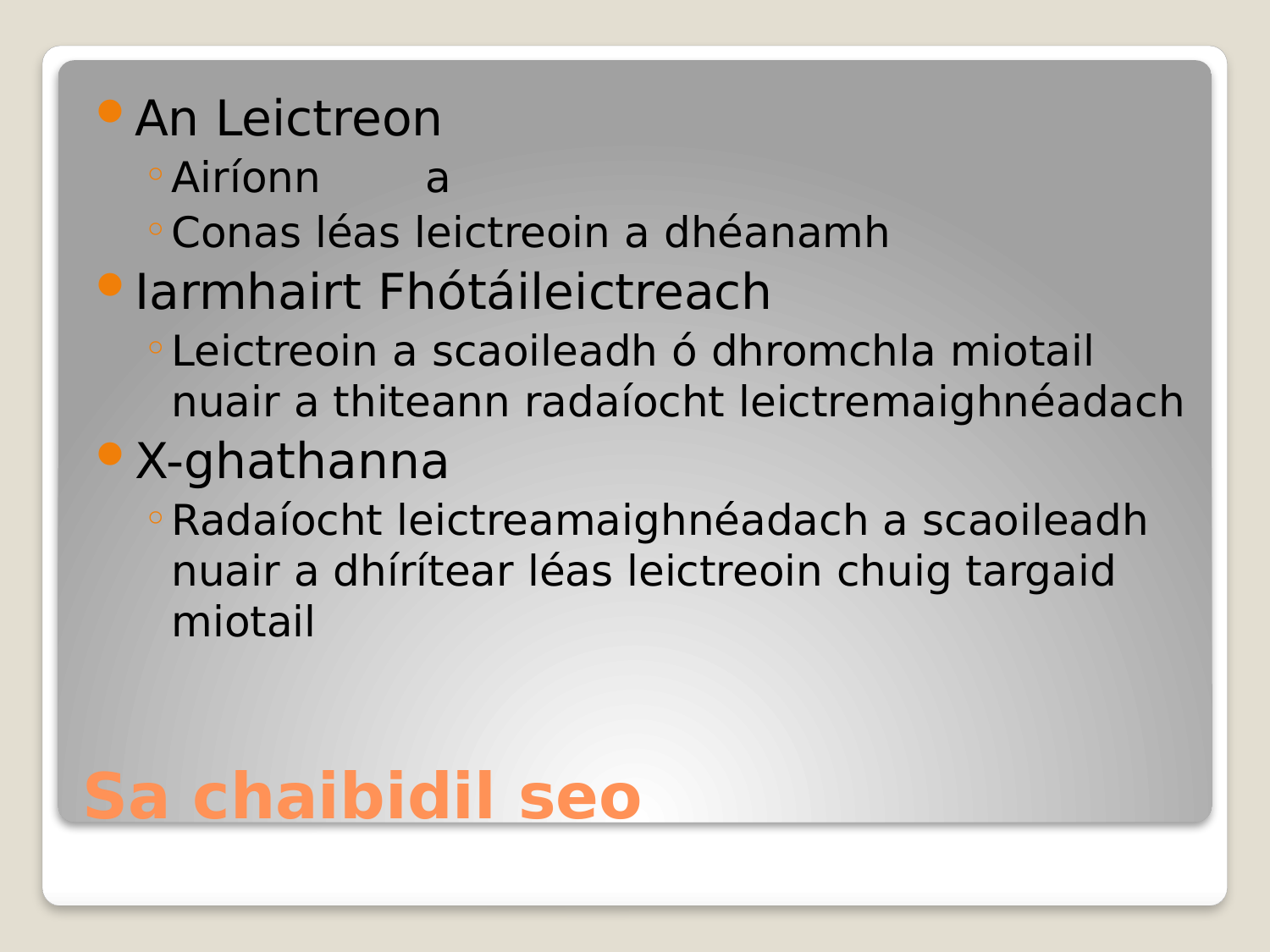

An Leictreon
Airíonn	a
Conas léas leictreoin a dhéanamh
Iarmhairt Fhótáileictreach
Leictreoin a scaoileadh ó dhromchla miotail nuair a thiteann radaíocht leictremaighnéadach
X-ghathanna
Radaíocht leictreamaighnéadach a scaoileadh nuair a dhírítear léas leictreoin chuig targaid miotail
# Sa chaibidil seo